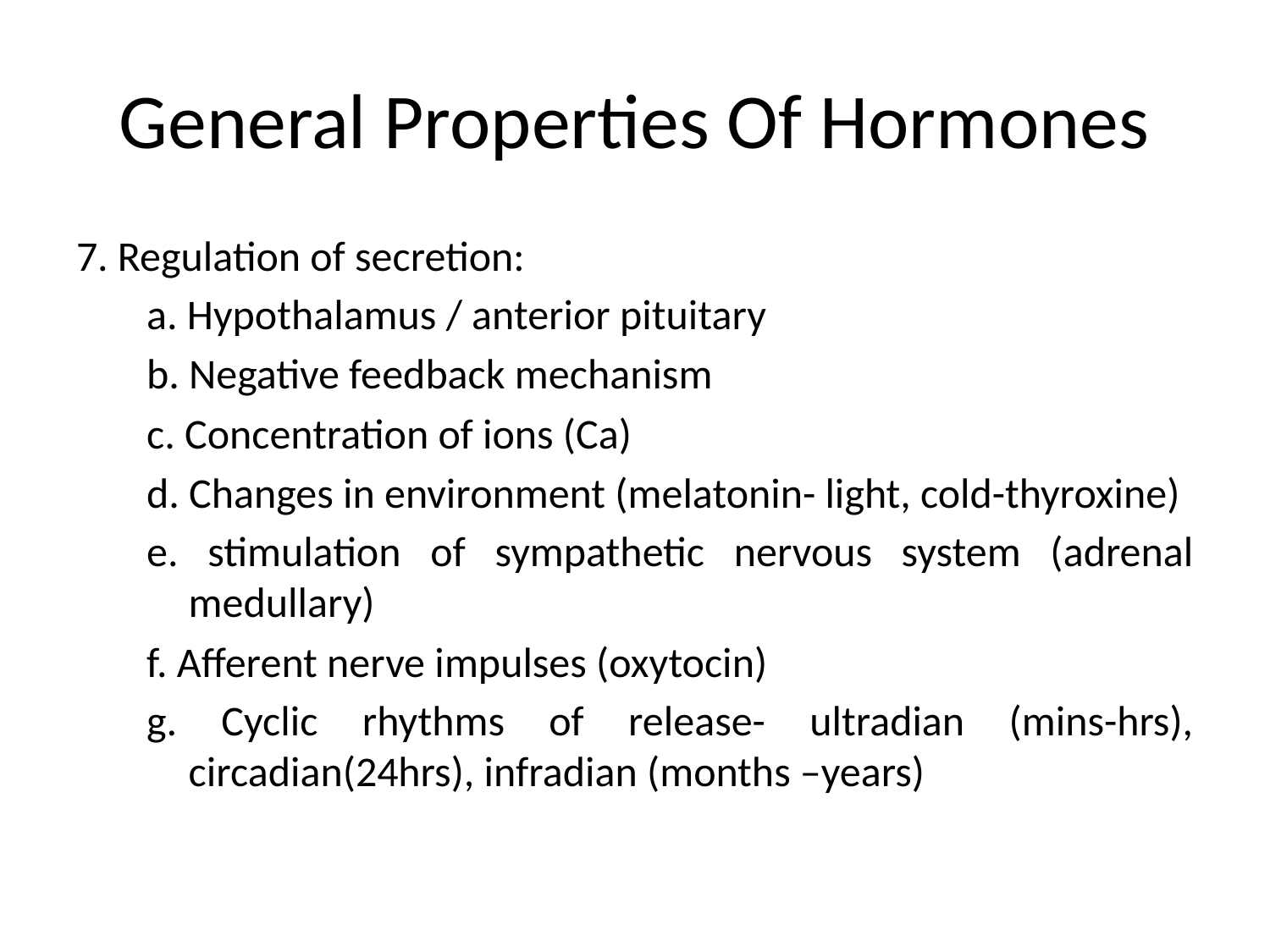

# General Properties Of Hormones
7. Regulation of secretion:
a. Hypothalamus / anterior pituitary
b. Negative feedback mechanism
c. Concentration of ions (Ca)
d. Changes in environment (melatonin- light, cold-thyroxine)
e. stimulation of sympathetic nervous system (adrenal medullary)
f. Afferent nerve impulses (oxytocin)
g. Cyclic rhythms of release- ultradian (mins-hrs), circadian(24hrs), infradian (months –years)